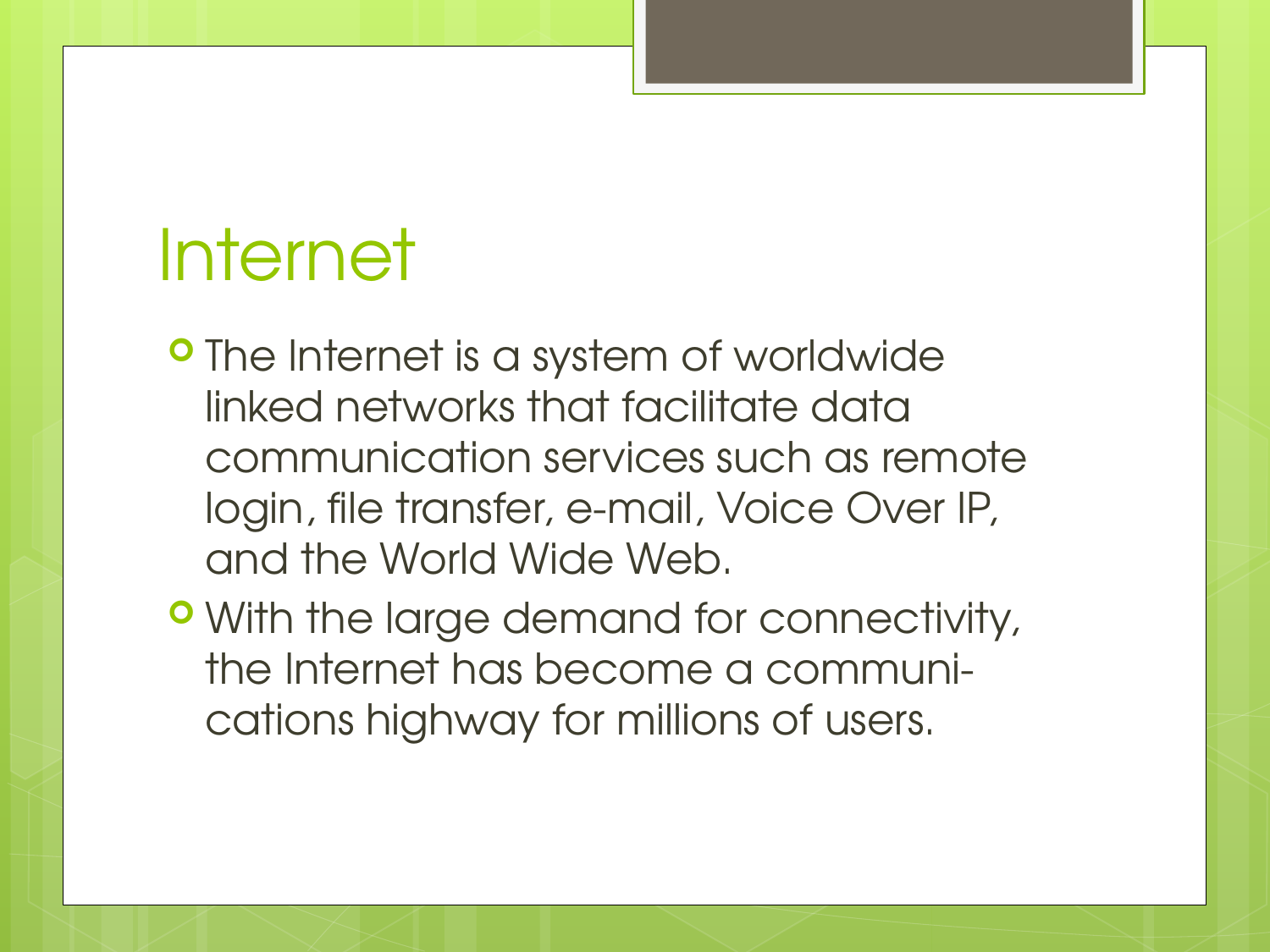

# Internet
The Internet is a system of worldwide linked networks that facilitate data communication services such as remote login, file transfer, e-mail, Voice Over IP, and the World Wide Web.
With the large demand for connectivity, the Internet has become a communi-cations highway for millions of users.